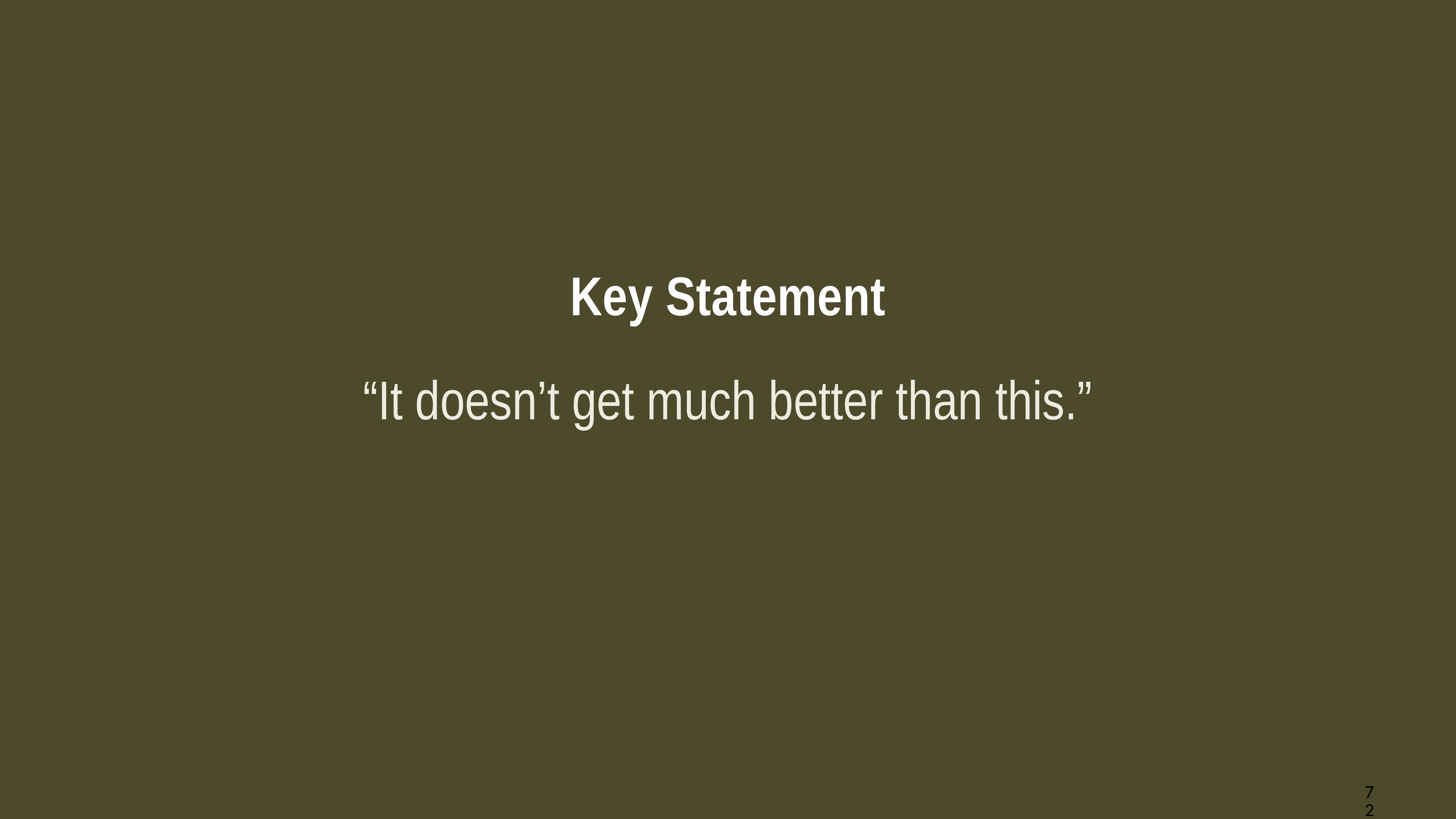

#
Key Statement
“It doesn’t get much better than this.”

72